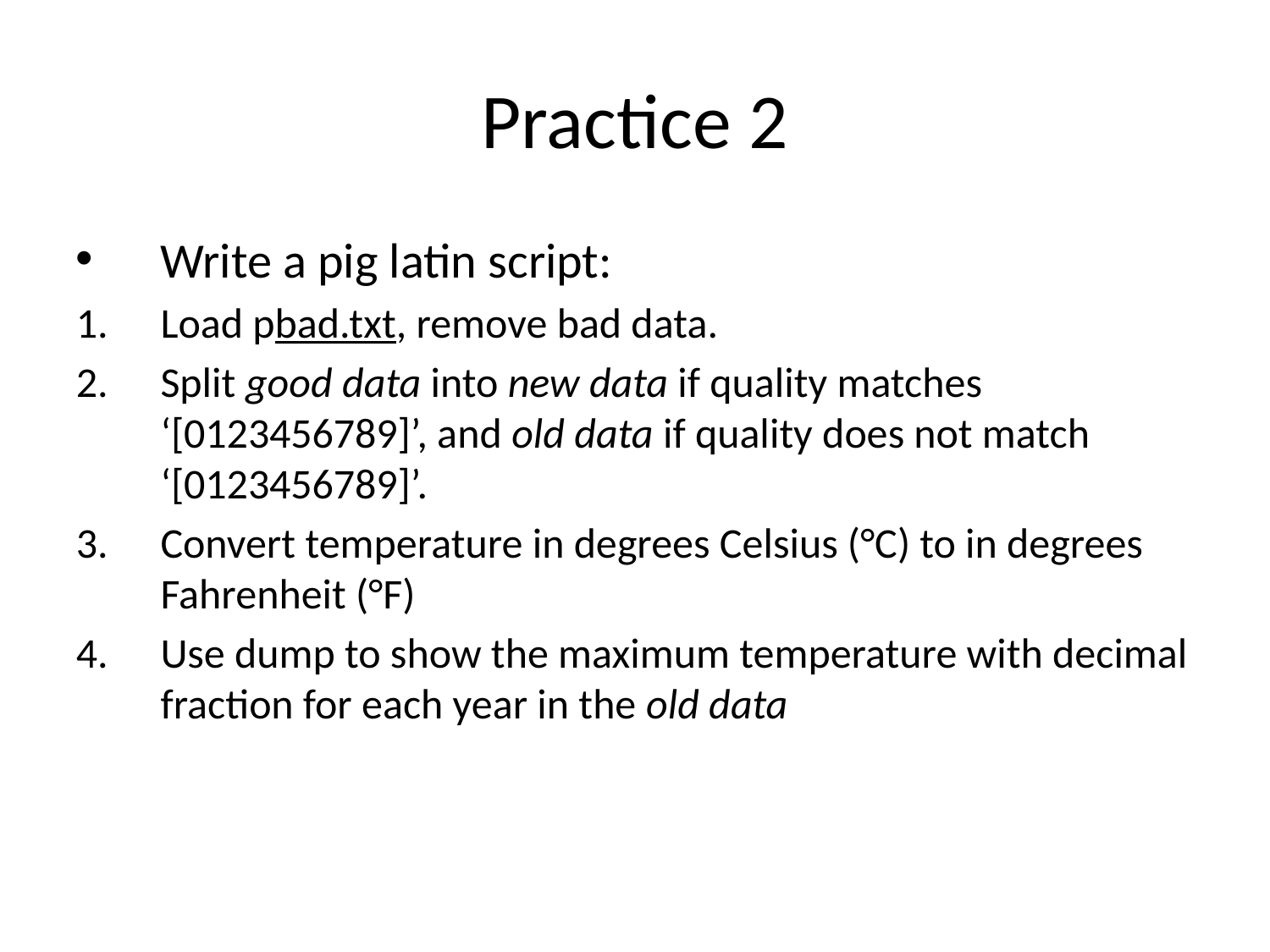

Practice 2
Write a pig latin script:
Load pbad.txt, remove bad data.
Split good data into new data if quality matches ‘[0123456789]’, and old data if quality does not match ‘[0123456789]’.
Convert temperature in degrees Celsius (°C) to in degrees Fahrenheit (°F)
Use dump to show the maximum temperature with decimal fraction for each year in the old data